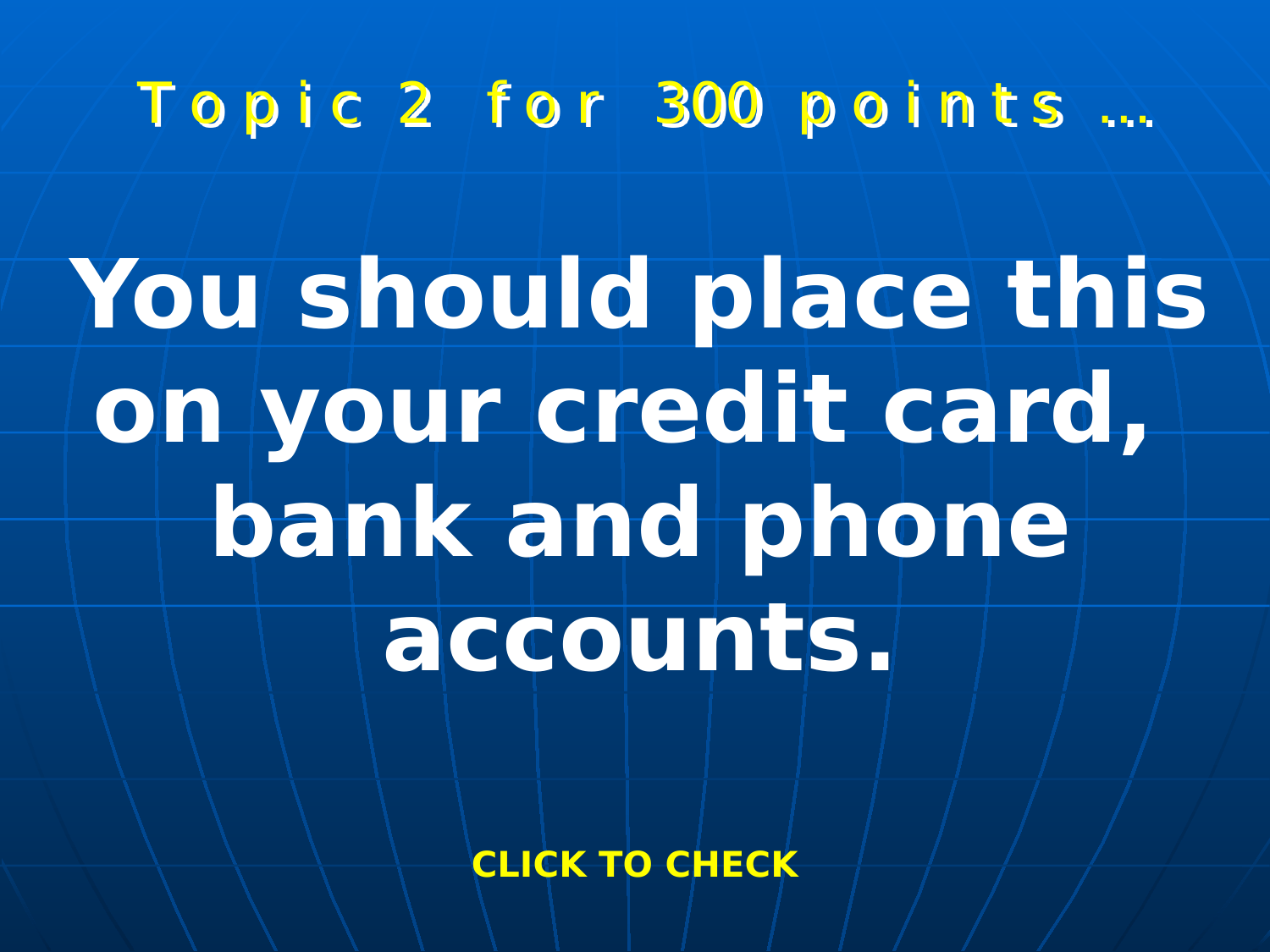

T o p i c  2   f o r   300  p o i n t s  …
You should place this on your credit card,
bank and phone accounts.
CLICK TO CHECK